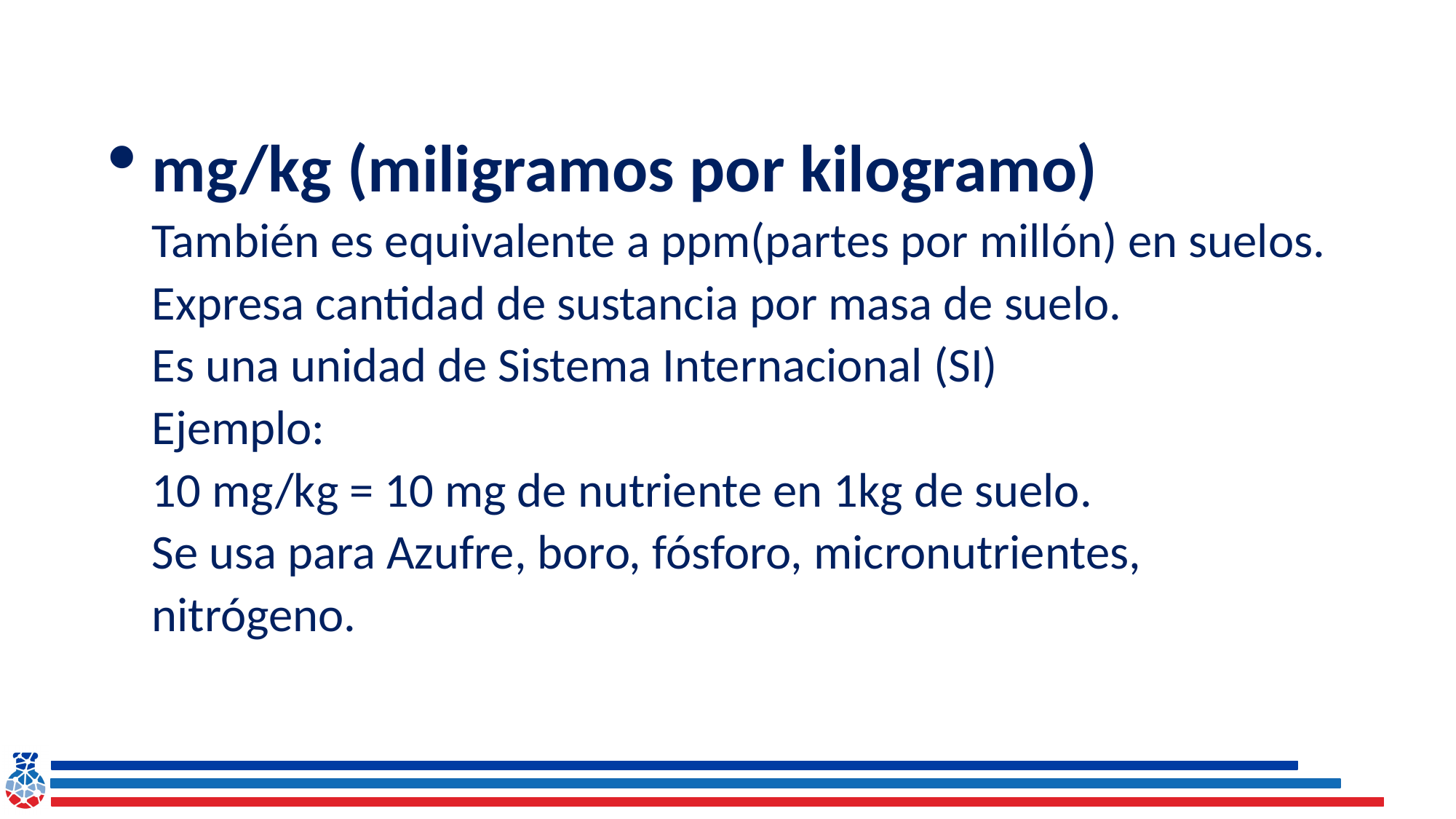

# mg/kg (miligramos por kilogramo) También es equivalente a ppm(partes por millón) en suelos. Expresa cantidad de sustancia por masa de suelo. Es una unidad de Sistema Internacional (SI) Ejemplo: 10 mg/kg = 10 mg de nutriente en 1kg de suelo. Se usa para Azufre, boro, fósforo, micronutrientes, nitrógeno.